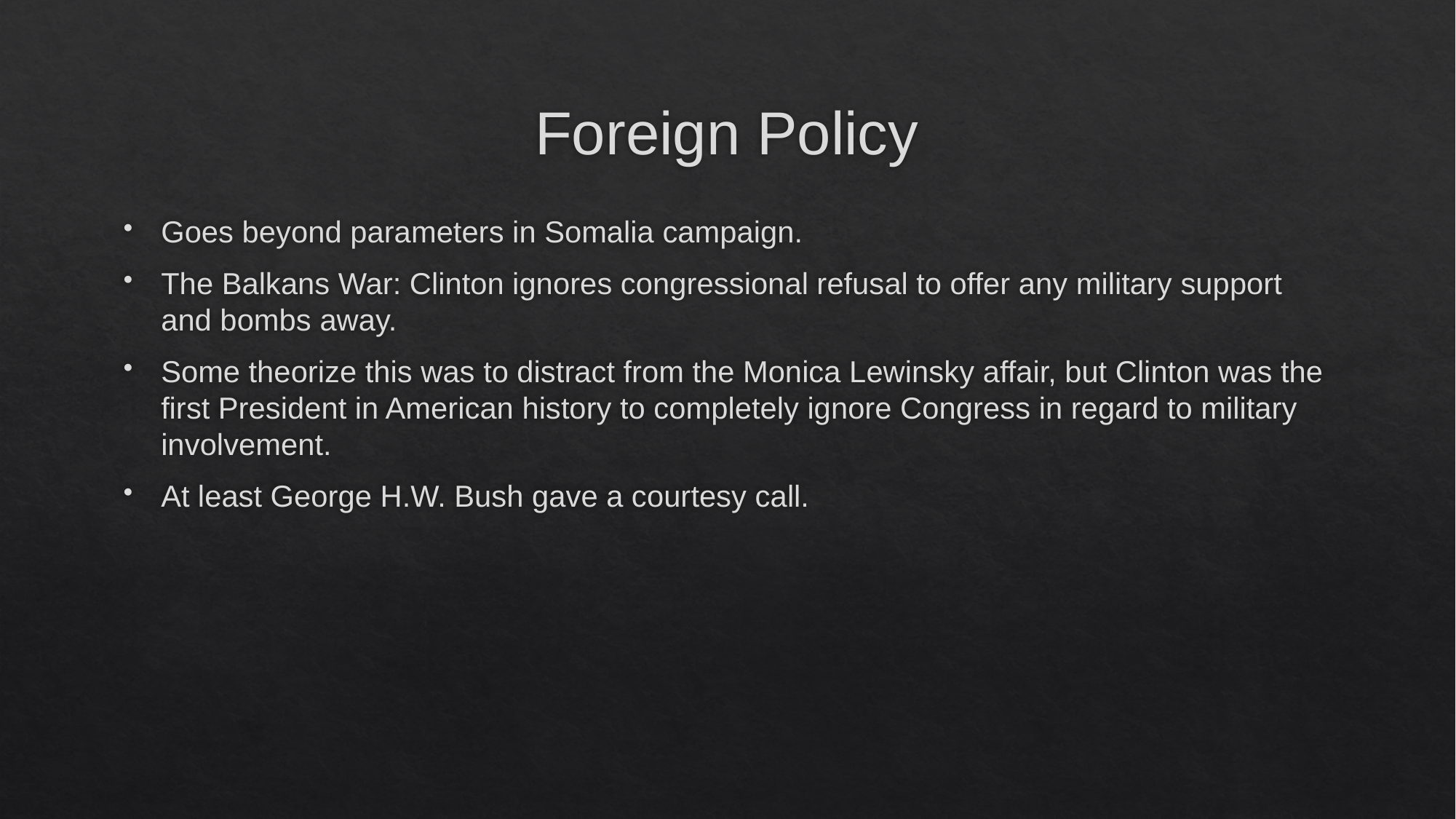

# Foreign Policy
Goes beyond parameters in Somalia campaign.
The Balkans War: Clinton ignores congressional refusal to offer any military support and bombs away.
Some theorize this was to distract from the Monica Lewinsky affair, but Clinton was the first President in American history to completely ignore Congress in regard to military involvement.
At least George H.W. Bush gave a courtesy call.